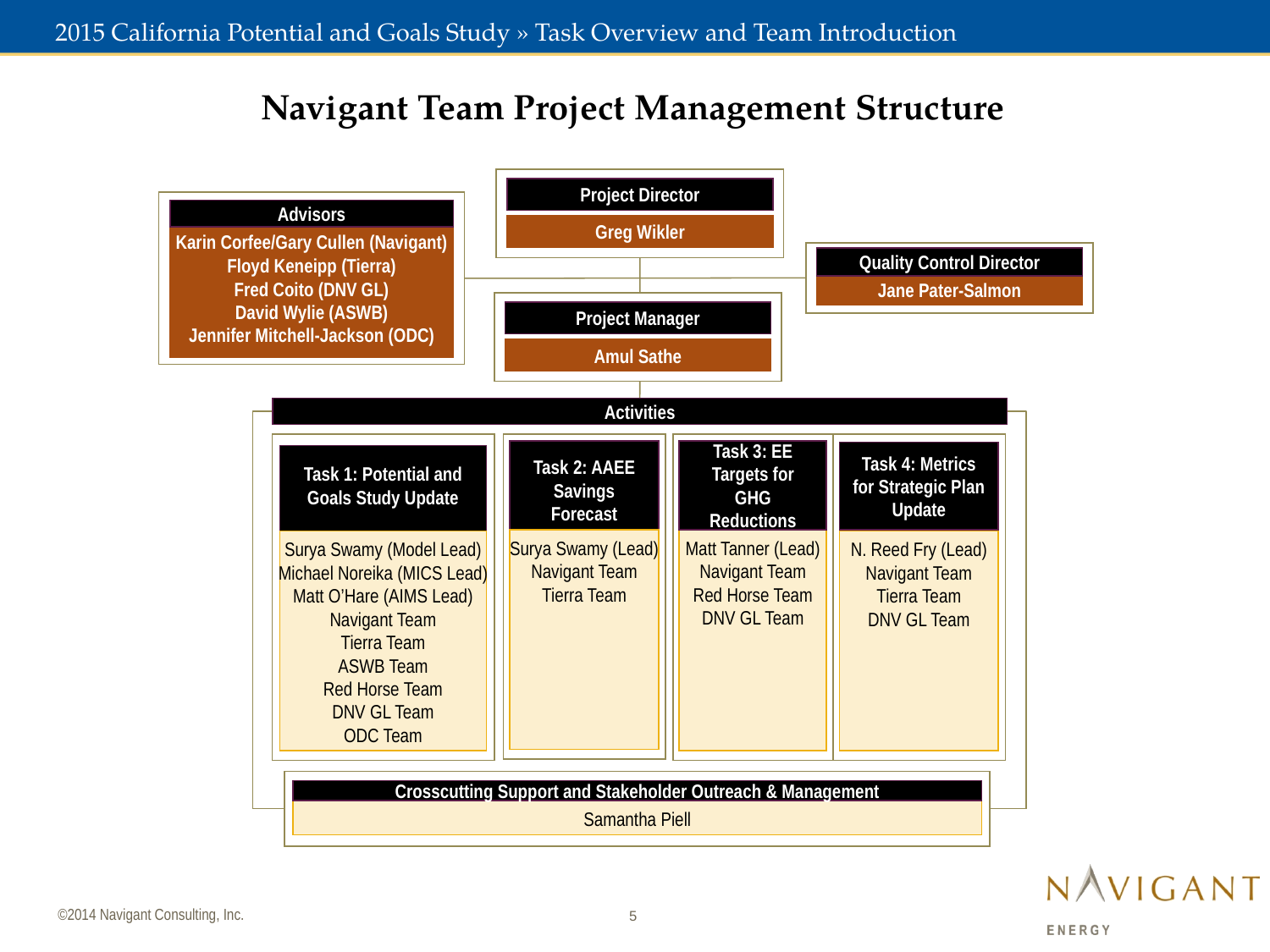

# 2015 California Potential and Goals Study » Task Overview and Team Introduction
Navigant Team Project Management Structure

Project Director
Greg Wikler

Advisors
Karin Corfee/Gary Cullen (Navigant)
Floyd Keneipp (Tierra)
Fred Coito (DNV GL)
David Wylie (ASWB)
Jennifer Mitchell-Jackson (ODC)

Quality Control Director
Jane Pater-Salmon

Project Manager
Amul Sathe
Activities

Task 3: EE Targets for GHG Reductions
Matt Tanner (Lead)
Navigant Team
Red Horse Team
DNV GL Team

Task 4: Metrics for Strategic Plan Update
N. Reed Fry (Lead)
Navigant Team
Tierra Team
DNV GL Team

Task 2: AAEE Savings Forecast
Surya Swamy (Lead)
Navigant Team
Tierra Team

Task 1: Potential and Goals Study Update
Surya Swamy (Model Lead)
Michael Noreika (MICS Lead)
Matt O’Hare (AIMS Lead)
Navigant Team
Tierra Team
ASWB Team
Red Horse Team
DNV GL Team
ODC Team

Crosscutting Support and Stakeholder Outreach & Management
Samantha Piell